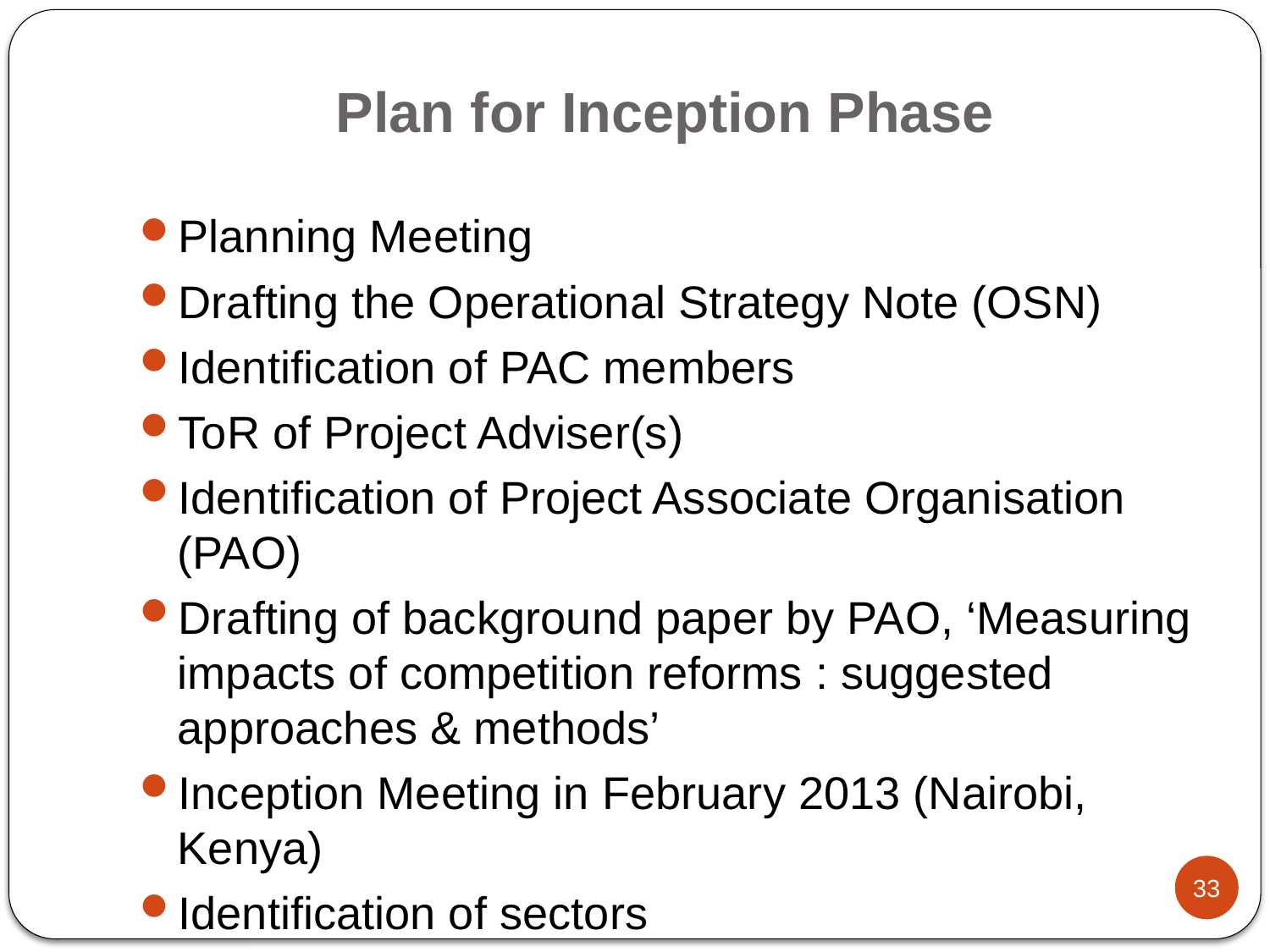

# Plan for Inception Phase
Planning Meeting
Drafting the Operational Strategy Note (OSN)
Identification of PAC members
ToR of Project Adviser(s)
Identification of Project Associate Organisation  (PAO)
Drafting of background paper by PAO, ‘Measuring impacts of competition reforms : suggested approaches & methods’
Inception Meeting in February 2013 (Nairobi, Kenya)
Identification of sectors
33